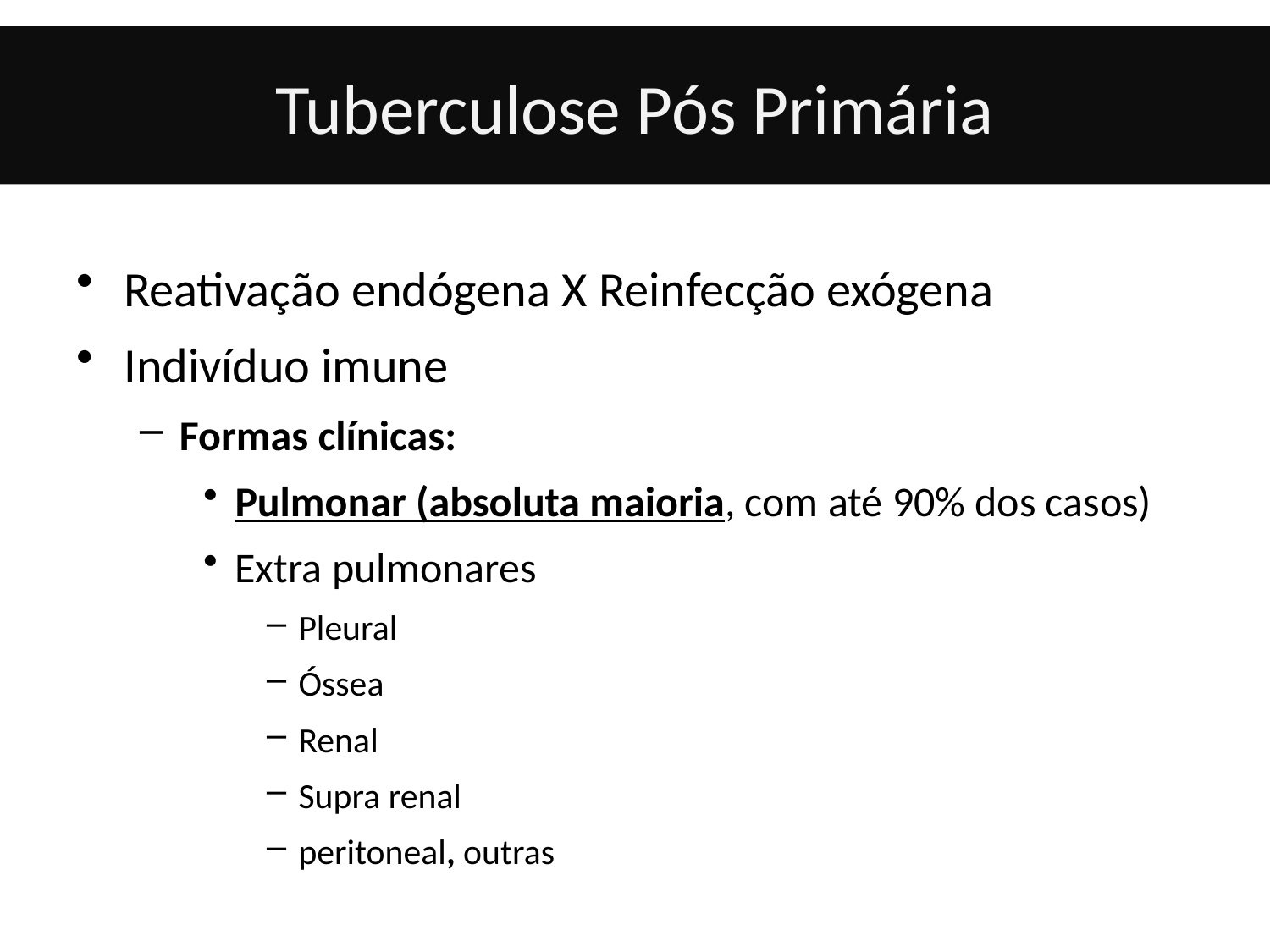

# Tuberculose Pós Primária
Reativação endógena X Reinfecção exógena
Indivíduo imune
Formas clínicas:
Pulmonar (absoluta maioria, com até 90% dos casos)
Extra pulmonares
Pleural
Óssea
Renal
Supra renal
peritoneal, outras